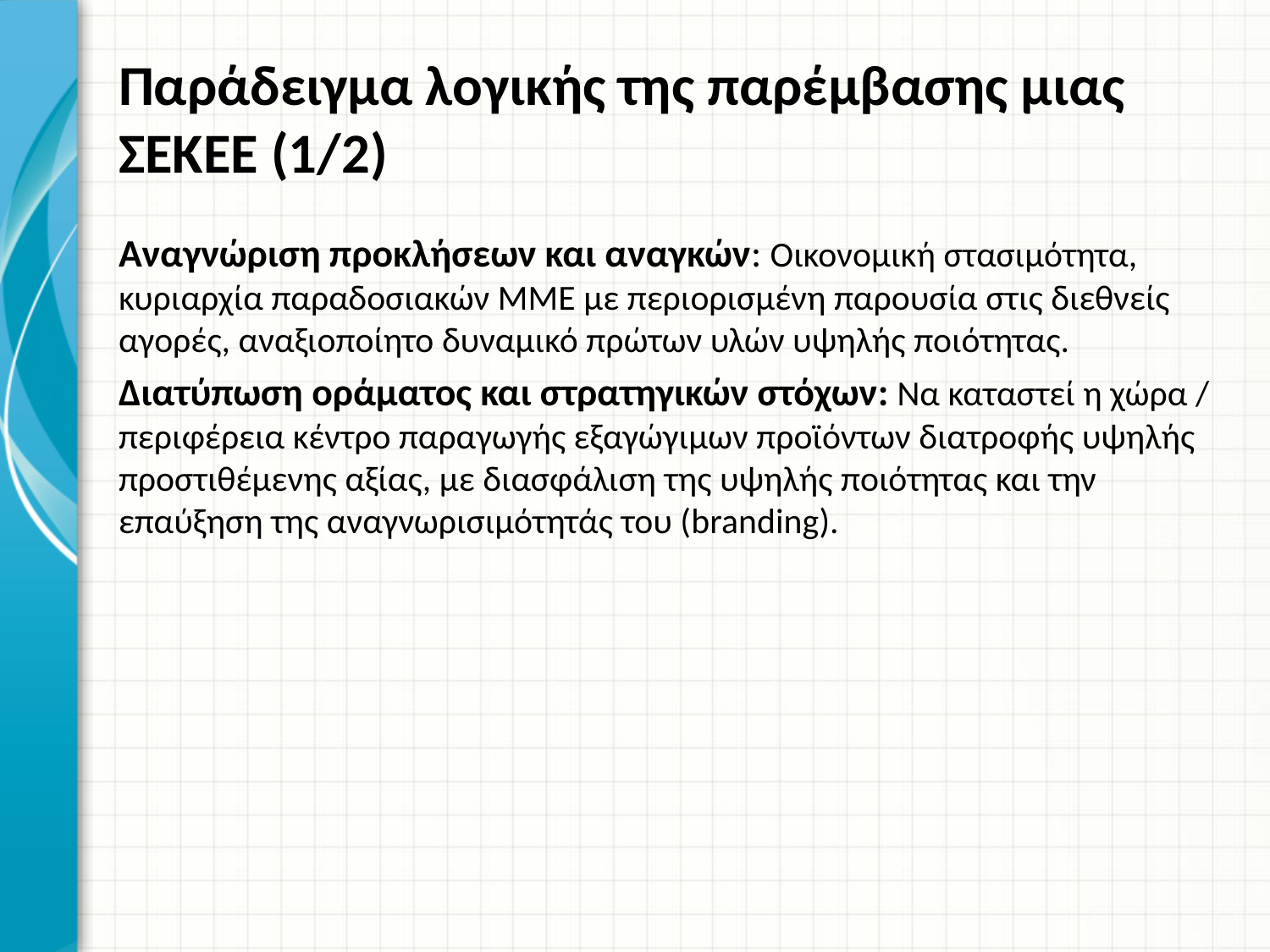

# Παράδειγμα λογικής της παρέμβασης μιας ΣΕΚΕΕ (1/2)
Αναγνώριση προκλήσεων και αναγκών: Οικονομική στασιμότητα, κυριαρχία παραδοσιακών ΜΜΕ με περιορισμένη παρουσία στις διεθνείς αγορές, αναξιοποίητο δυναμικό πρώτων υλών υψηλής ποιότητας.
Διατύπωση οράματος και στρατηγικών στόχων: Να καταστεί η χώρα / περιφέρεια κέντρο παραγωγής εξαγώγιμων προϊόντων διατροφής υψηλής προστιθέμενης αξίας, με διασφάλιση της υψηλής ποιότητας και την επαύξηση της αναγνωρισιμότητάς του (branding).